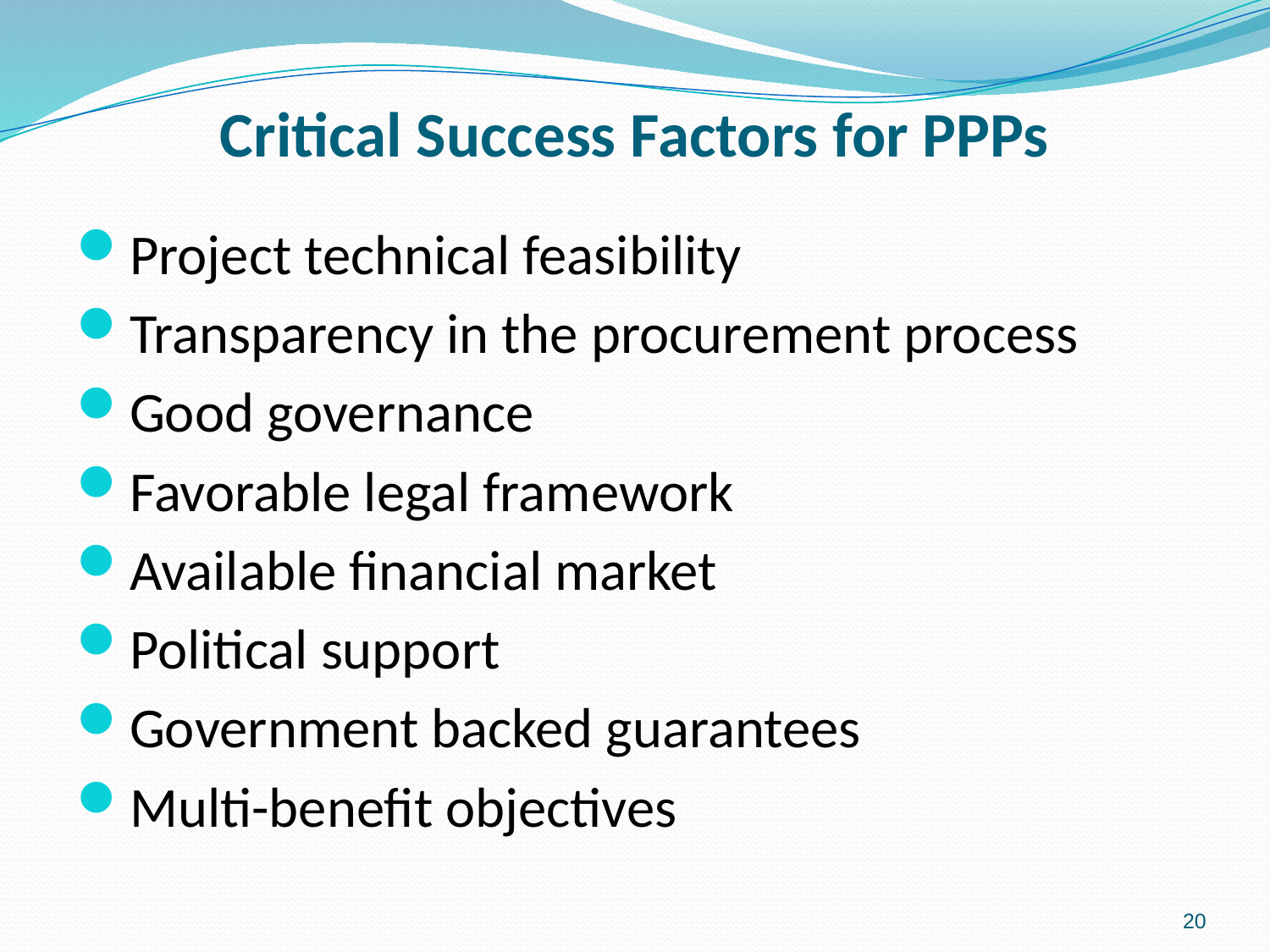

Critical Success Factors for PPPs
Project technical feasibility
Transparency in the procurement process
Good governance
Favorable legal framework
Available financial market
Political support
Government backed guarantees
Multi-benefit objectives

20